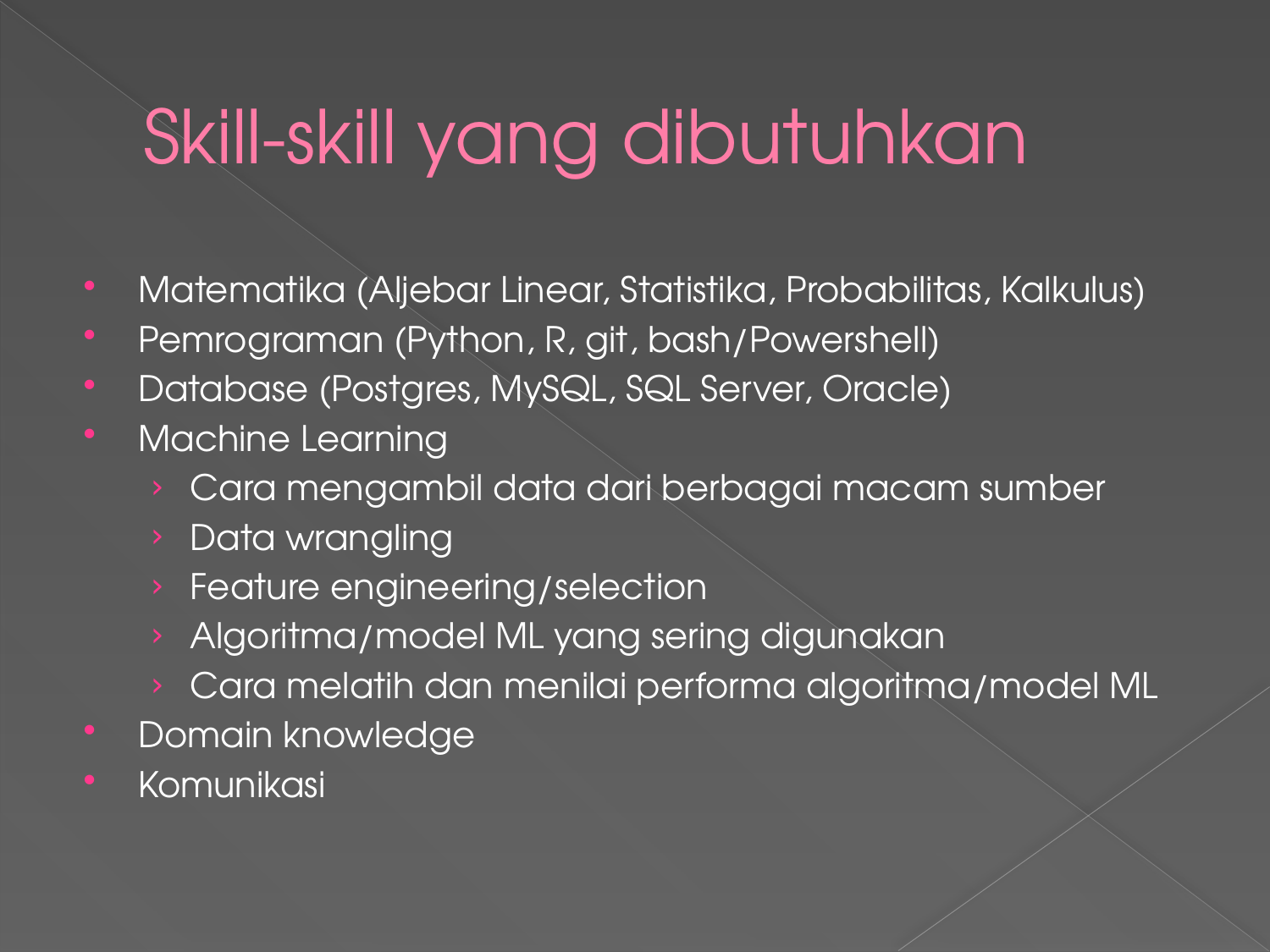

# Skill-skill yang dibutuhkan
Matematika (Aljebar Linear, Statistika, Probabilitas, Kalkulus)
Pemrograman (Python, R, git, bash/Powershell)
Database (Postgres, MySQL, SQL Server, Oracle)
Machine Learning
Cara mengambil data dari berbagai macam sumber
Data wrangling
Feature engineering/selection
Algoritma/model ML yang sering digunakan
Cara melatih dan menilai performa algoritma/model ML
Domain knowledge
Komunikasi